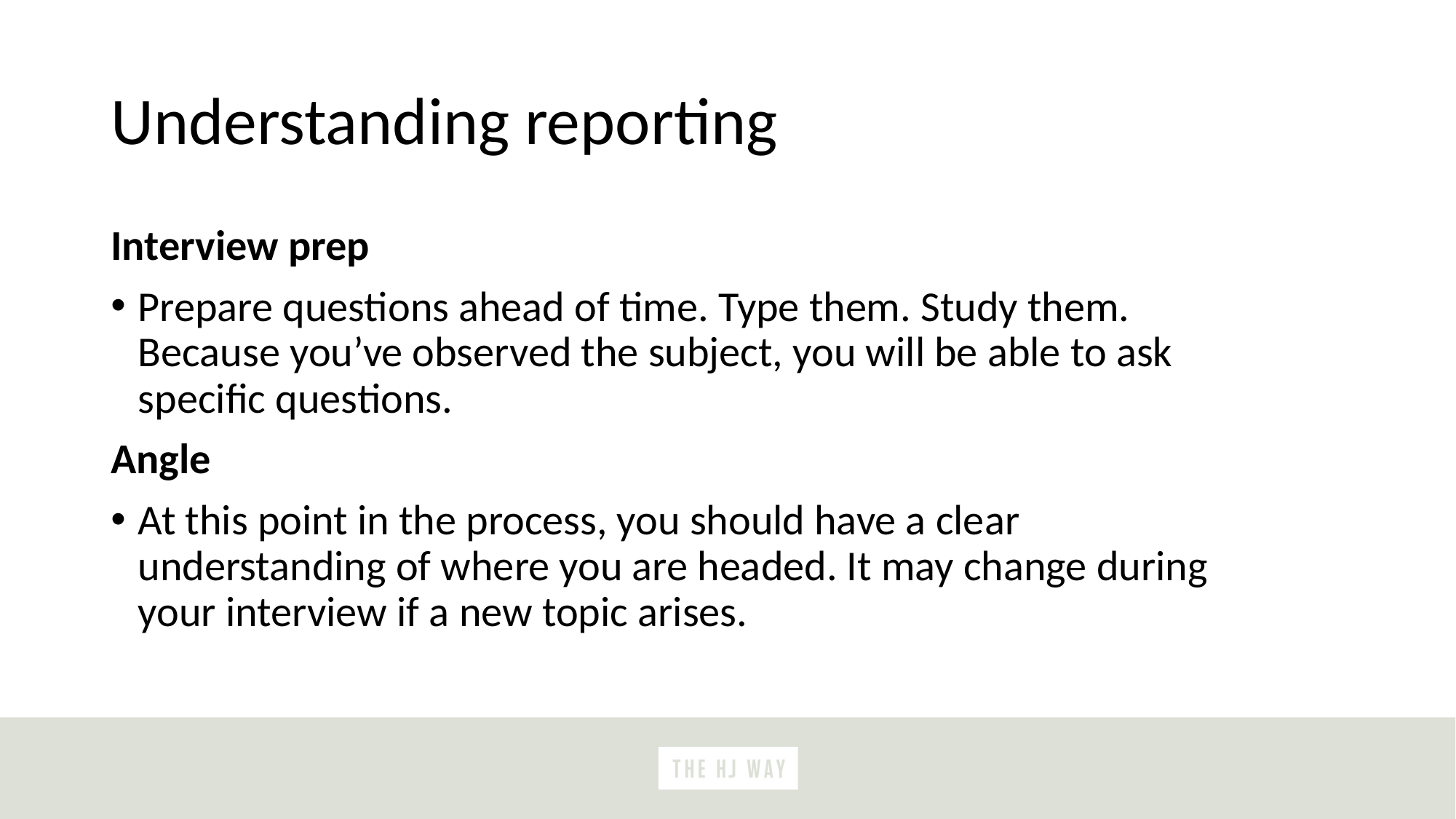

# Understanding reporting
Interview prep
Prepare questions ahead of time. Type them. Study them. Because you’ve observed the subject, you will be able to ask specific questions.
Angle
At this point in the process, you should have a clear understanding of where you are headed. It may change during your interview if a new topic arises.